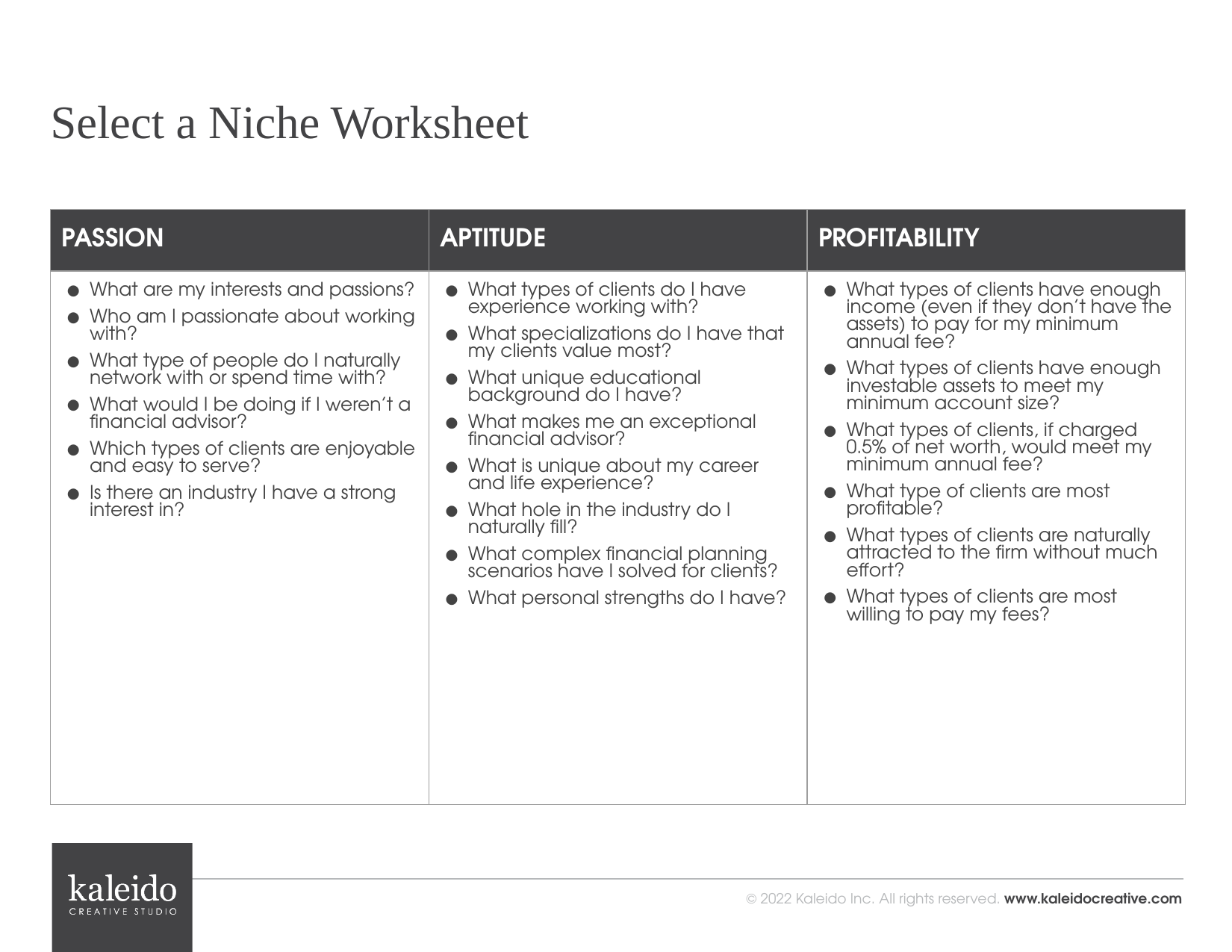

Select a Niche Worksheet
| PASSION | APTITUDE | PROFITABILITY |
| --- | --- | --- |
| What are my interests and passions? Who am I passionate about working with? What type of people do I naturally network with or spend time with? What would I be doing if I weren’t a financial advisor? Which types of clients are enjoyable and easy to serve? Is there an industry I have a strong interest in? | What types of clients do I have experience working with? What specializations do I have that my clients value most? What unique educational background do I have? What makes me an exceptional financial advisor? What is unique about my career and life experience? What hole in the industry do I naturally fill? What complex financial planning scenarios have I solved for clients? What personal strengths do I have? | What types of clients have enough income (even if they don’t have the assets) to pay for my minimum annual fee? What types of clients have enough investable assets to meet my minimum account size? What types of clients, if charged 0.5% of net worth, would meet my minimum annual fee? What type of clients are most profitable? What types of clients are naturally attracted to the firm without much effort? What types of clients are most willing to pay my fees? |